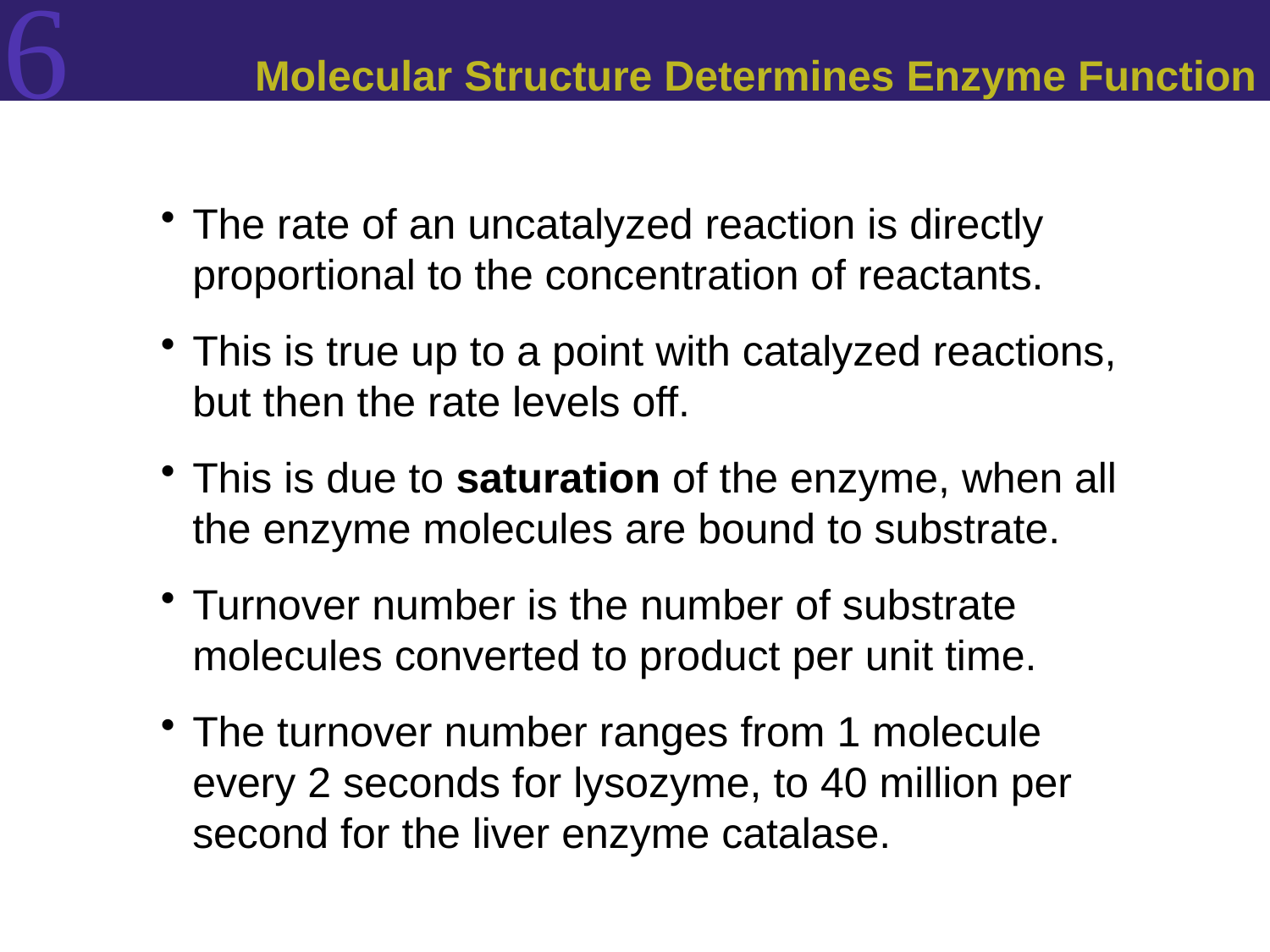

# Molecular Structure Determines Enzyme Function
The rate of an uncatalyzed reaction is directly proportional to the concentration of reactants.
This is true up to a point with catalyzed reactions, but then the rate levels off.
This is due to saturation of the enzyme, when all the enzyme molecules are bound to substrate.
Turnover number is the number of substrate molecules converted to product per unit time.
The turnover number ranges from 1 molecule every 2 seconds for lysozyme, to 40 million per second for the liver enzyme catalase.